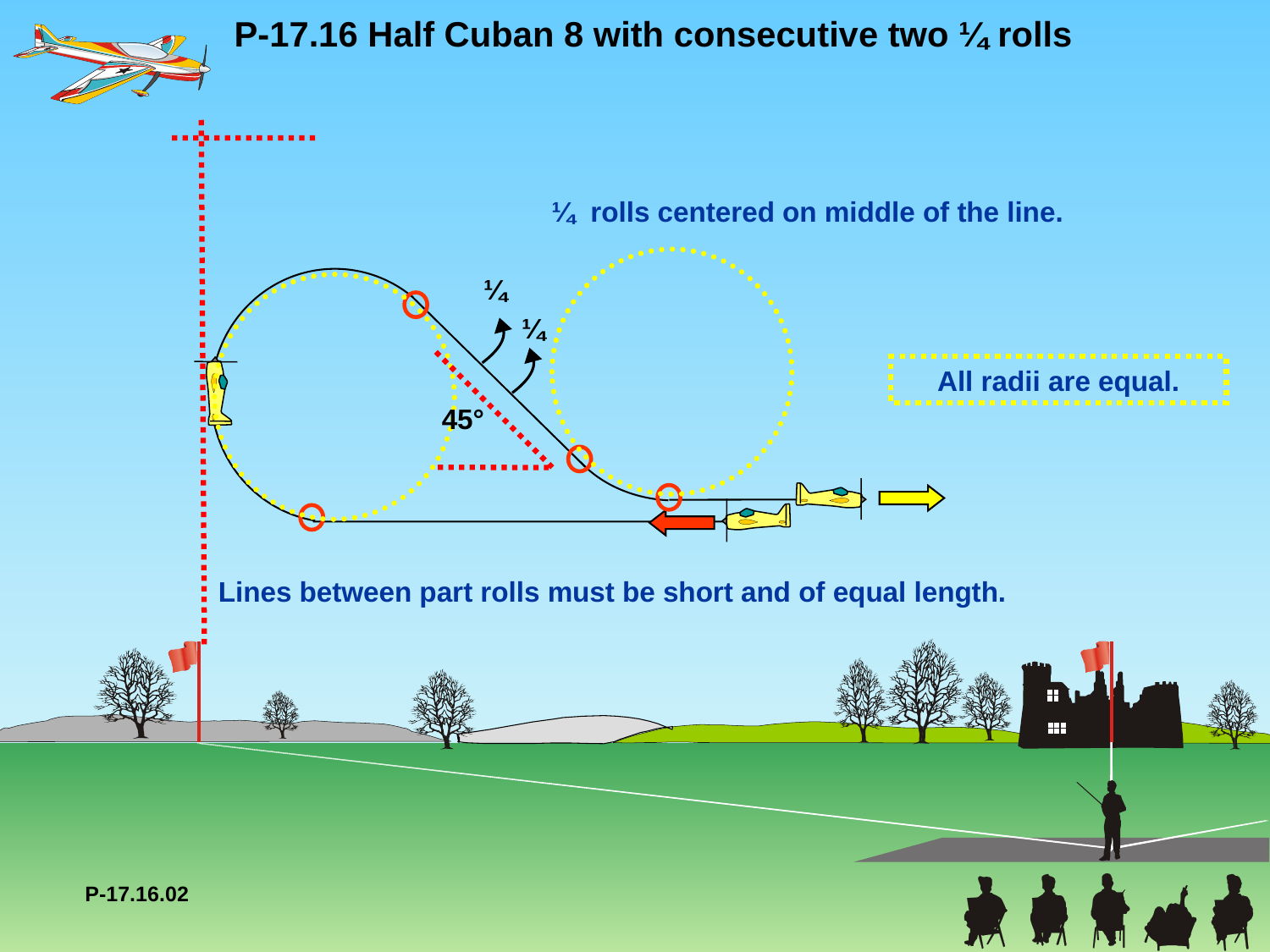

P-17.16 Half Cuban 8 with consecutive two ¼ rolls
¼  rolls centered on middle of the line.

¼

¼

45°
All radii are equal.

Lines between part rolls must be short and of equal length.
P-17.16.02